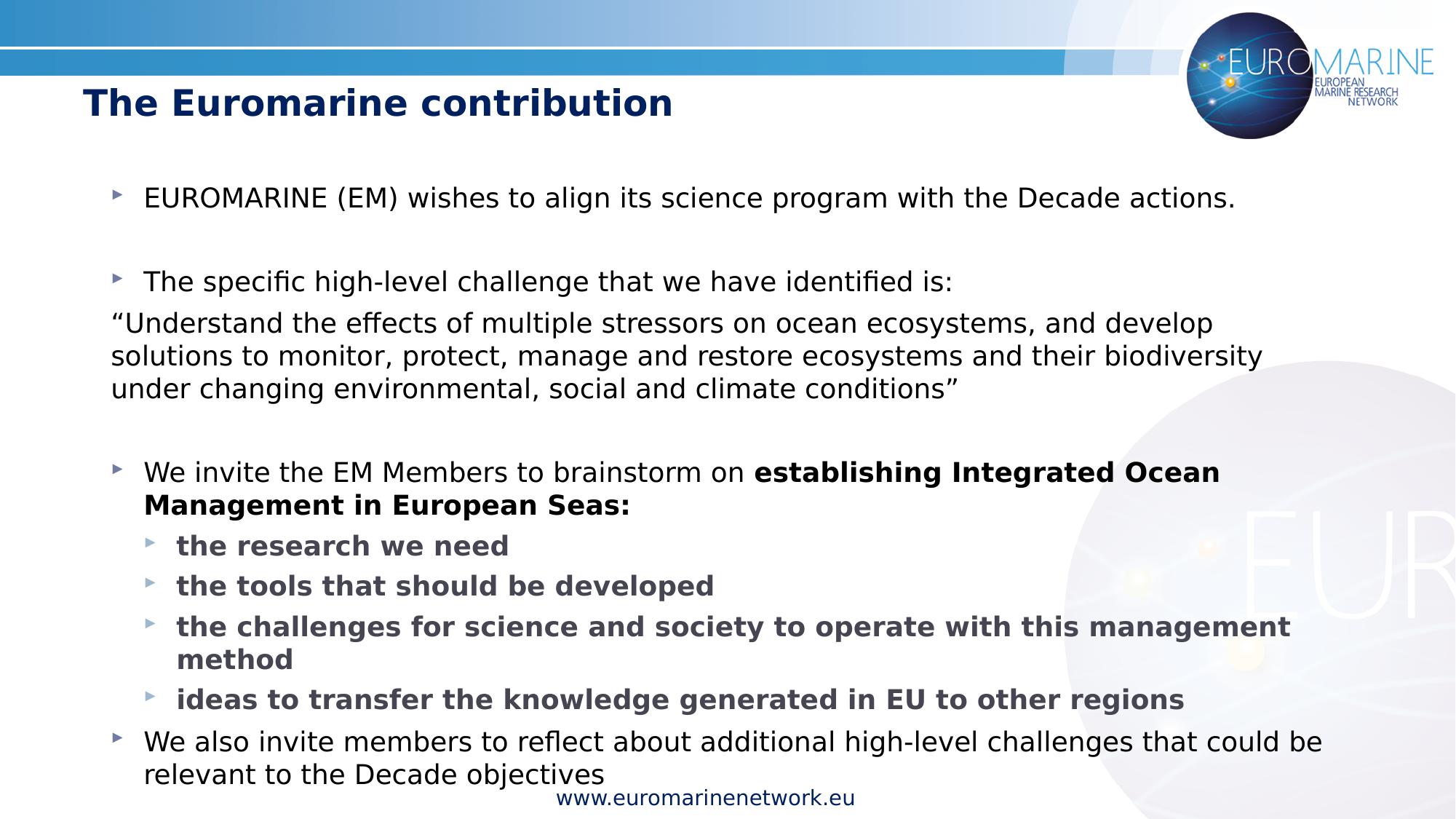

# The Euromarine contribution
EUROMARINE (EM) wishes to align its science program with the Decade actions.

The specific high-level challenge that we have identified is:
“Understand the effects of multiple stressors on ocean ecosystems, and develop solutions to monitor, protect, manage and restore ecosystems and their biodiversity under changing environmental, social and climate conditions”

We invite the EM Members to brainstorm on establishing Integrated Ocean Management in European Seas:
the research we need
the tools that should be developed
the challenges for science and society to operate with this management method
ideas to transfer the knowledge generated in EU to other regions
We also invite members to reflect about additional high-level challenges that could be relevant to the Decade objectives